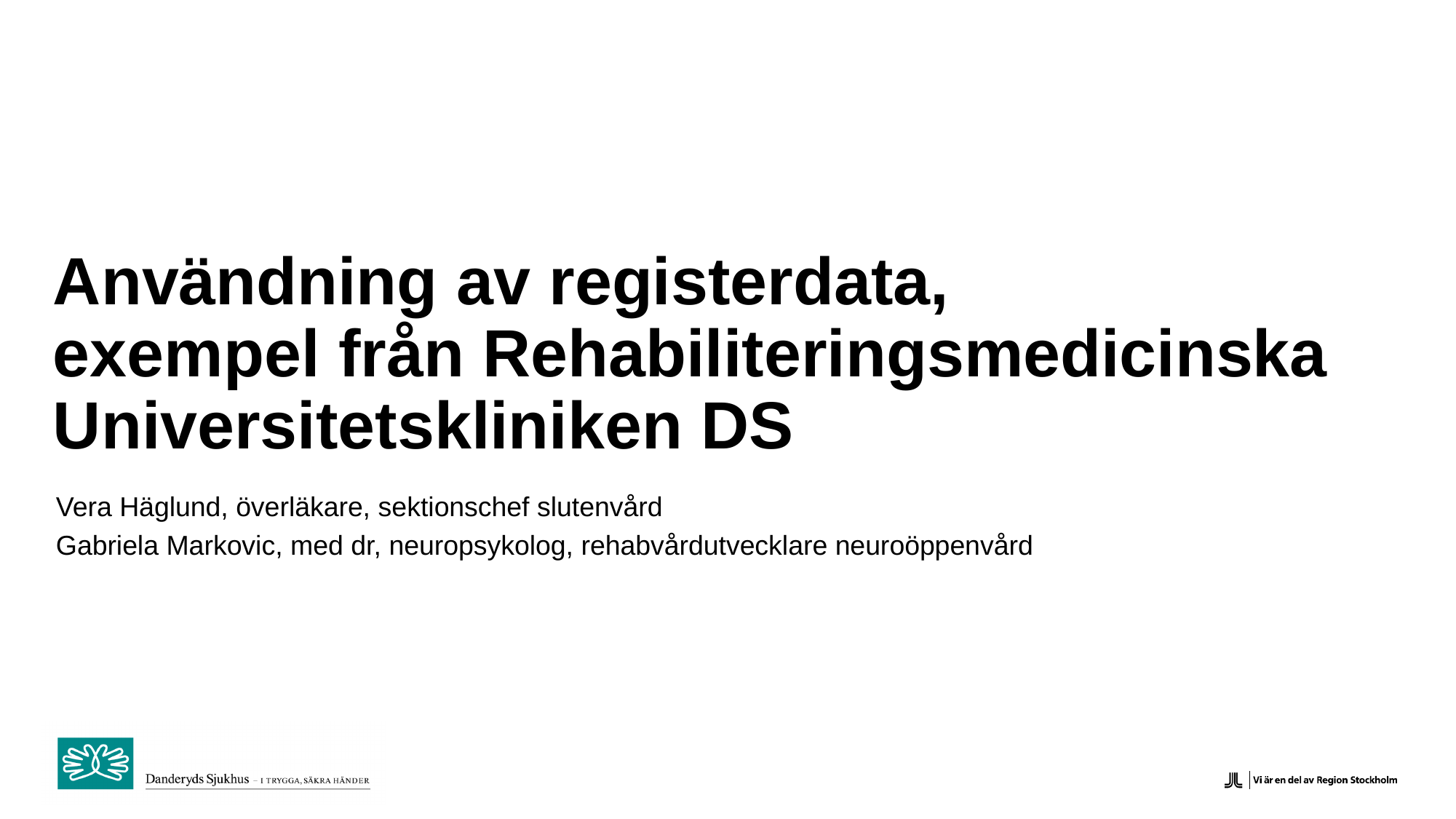

# Användning av registerdata, exempel från Rehabiliteringsmedicinska Universitetskliniken DS
Vera Häglund, överläkare, sektionschef slutenvård
Gabriela Markovic, med dr, neuropsykolog, rehabvårdutvecklare neuroöppenvård